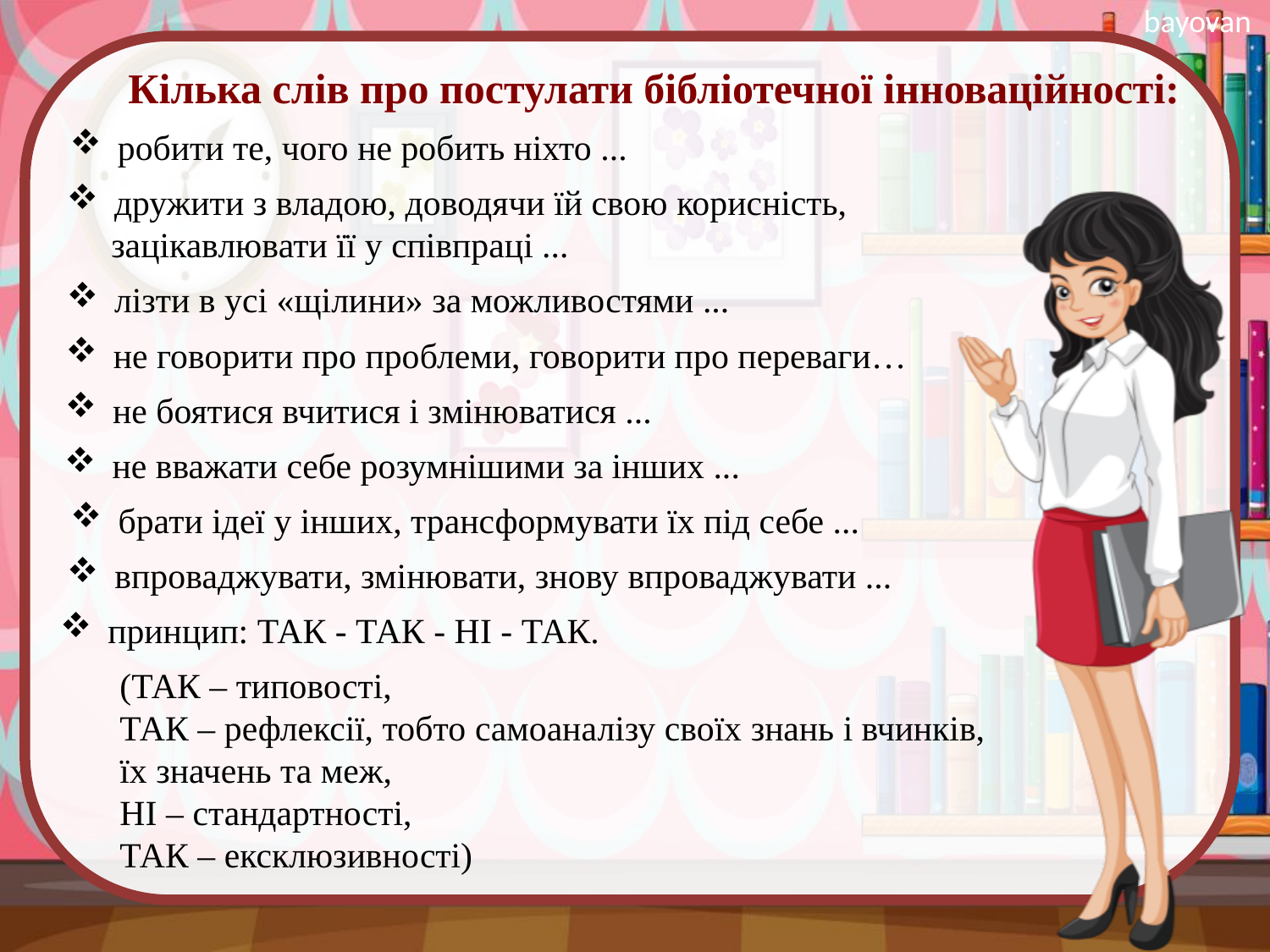

Кілька слів про постулати бібліотечної інноваційності:
робити те, чого не робить ніхто ...
дружити з владою, доводячи їй свою корисність,
     зацікавлювати її у співпраці ...
лізти в усі «щілини» за можливостями ...
не говорити про проблеми, говорити про переваги…
не боятися вчитися і змінюватися ...
не вважати себе розумнішими за інших ...
брати ідеї у інших, трансформувати їх під себе ...
впроваджувати, змінювати, знову впроваджувати ...
принцип: ТАК - ТАК - НІ - ТАК.
(ТАК – типовості,
ТАК – рефлексії, тобто самоаналізу своїх знань і вчинків,
їх значень та меж,
НІ – стандартності,
ТАК – ексклюзивності)